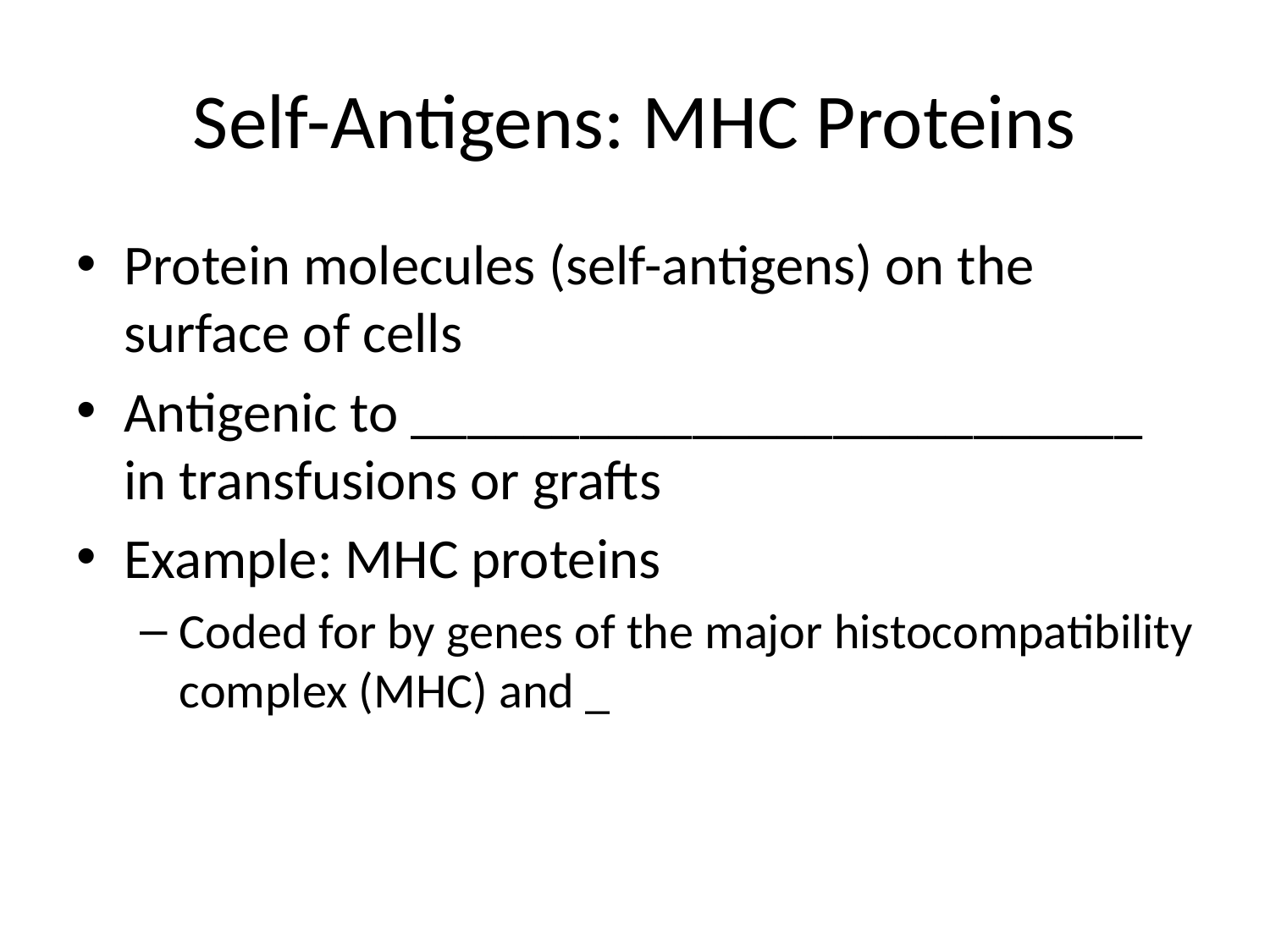

# Self-Antigens: MHC Proteins
Protein molecules (self-antigens) on the surface of cells
Antigenic to __________________________ in transfusions or grafts
Example: MHC proteins
Coded for by genes of the major histocompatibility complex (MHC) and _